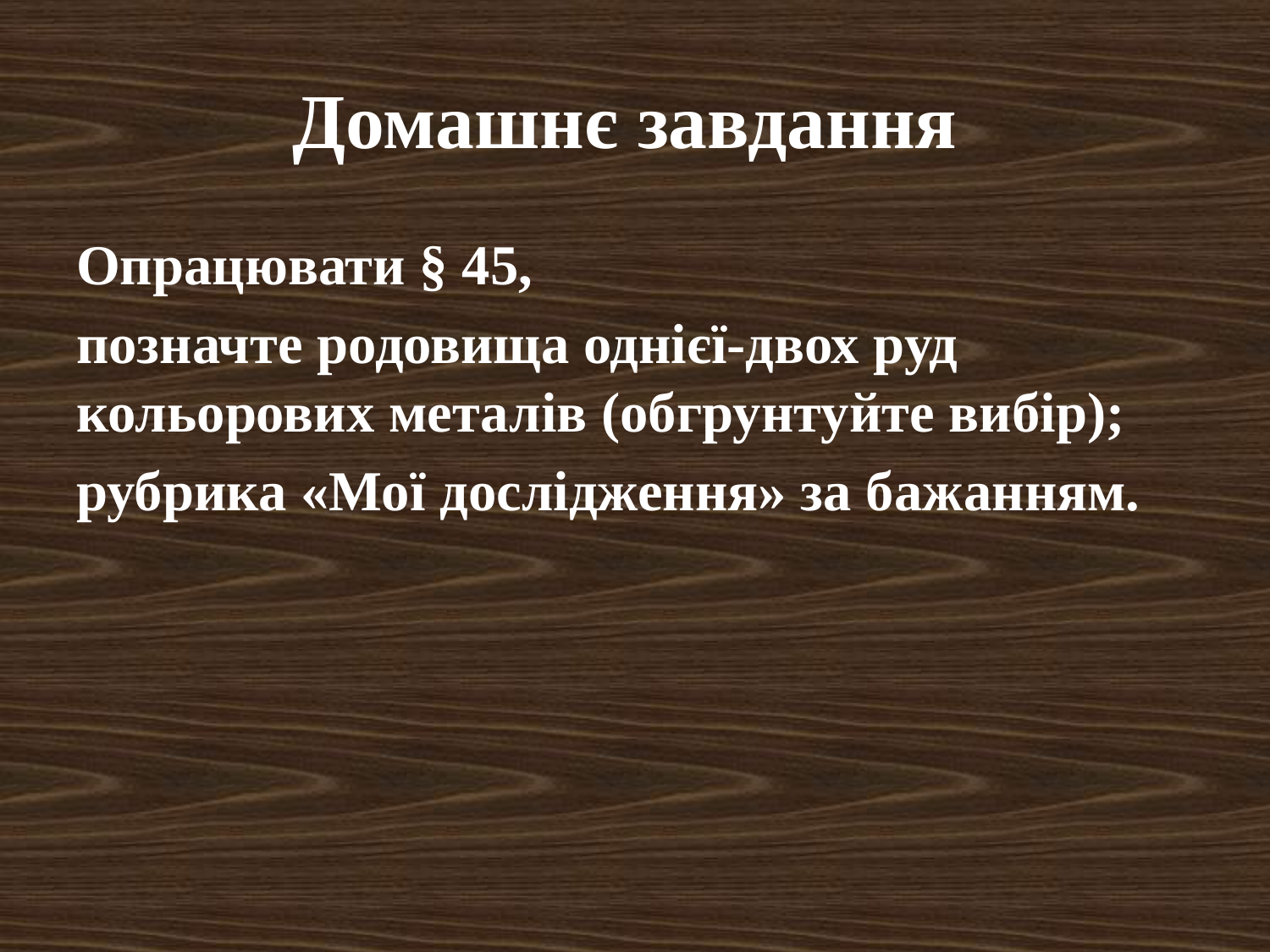

# Домашнє завдання
Опрацювати § 45,
позначте родовища однієї-двох руд кольорових металів (обгрунтуйте вибір);
рубрика «Мої дослідження» за бажанням.